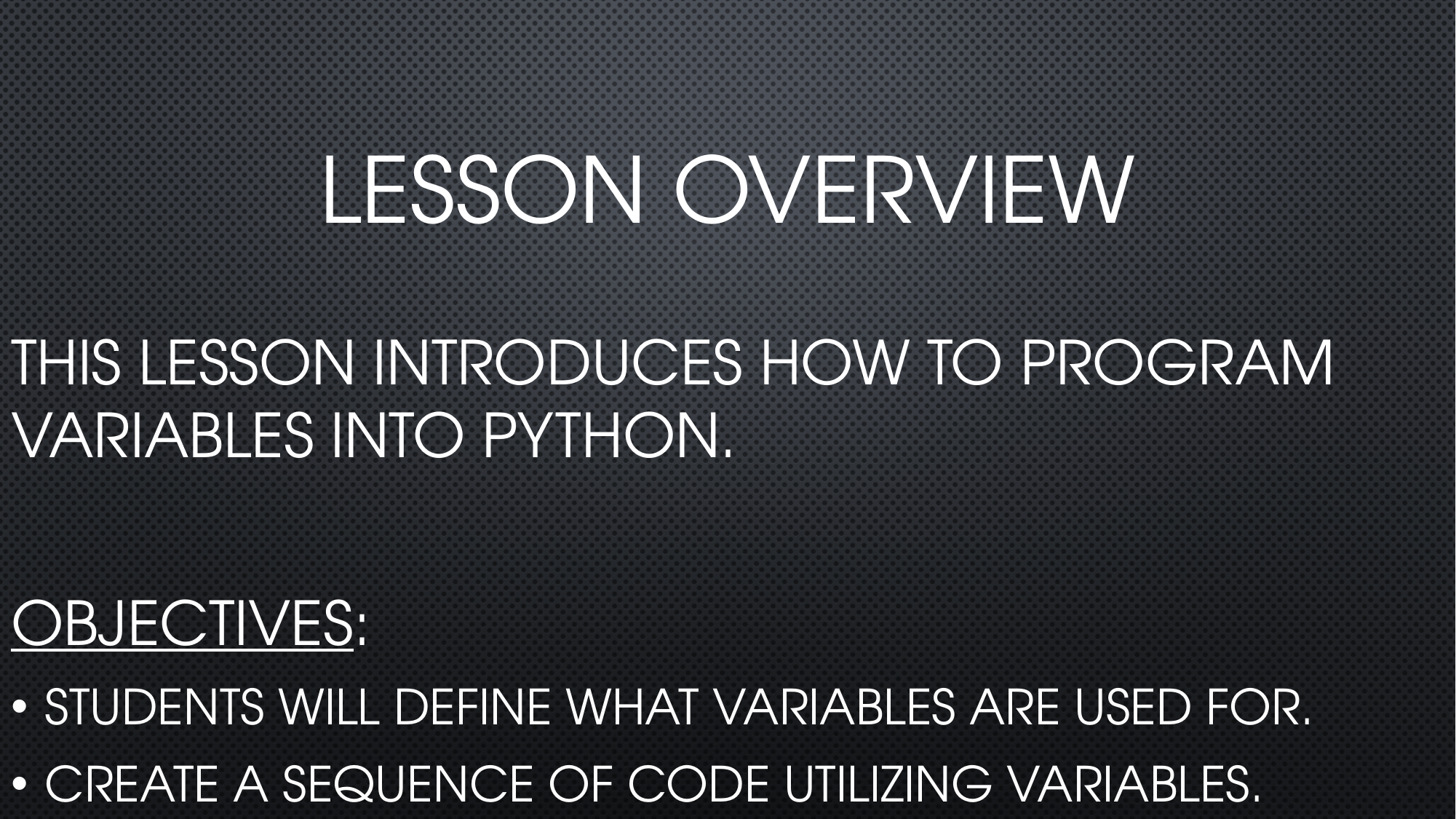

# Lesson Overview
This lesson introduces how to program variables into Python.

Objectives:
Students will Define what variables are used for.
Create a sequence of code utilizing variables.